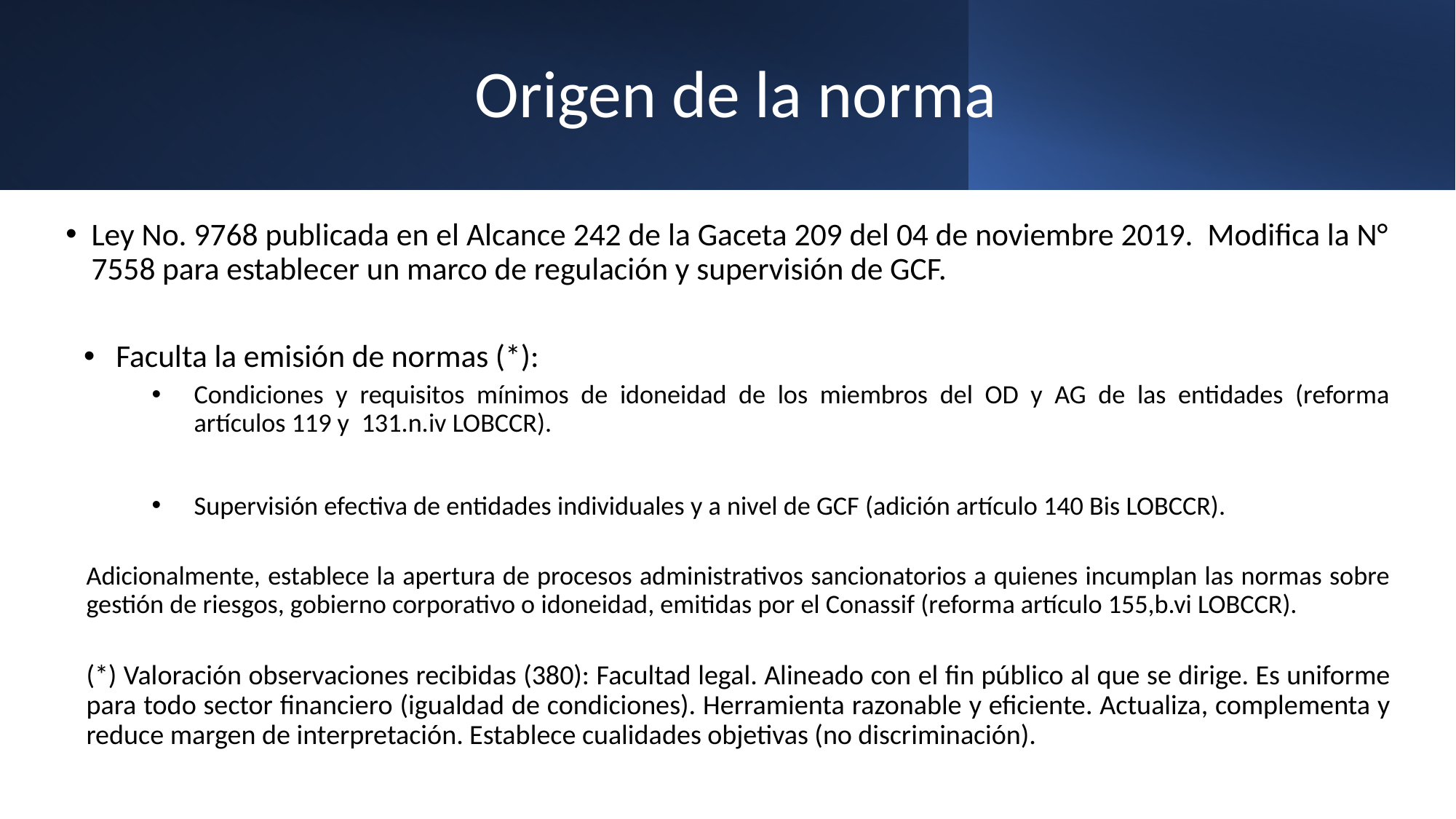

# Origen de la norma
Ley No. 9768 publicada en el Alcance 242 de la Gaceta 209 del 04 de noviembre 2019.  Modifica la N° 7558 para establecer un marco de regulación y supervisión de GCF.

Faculta la emisión de normas (*):
Condiciones y requisitos mínimos de idoneidad de los miembros del OD y AG de las entidades (reforma artículos 119 y  131.n.iv LOBCCR).

Supervisión efectiva de entidades individuales y a nivel de GCF (adición artículo 140 Bis LOBCCR).

Adicionalmente, establece la apertura de procesos administrativos sancionatorios a quienes incumplan las normas sobre gestión de riesgos, gobierno corporativo o idoneidad, emitidas por el Conassif (reforma artículo 155,b.vi LOBCCR).

(*) Valoración observaciones recibidas (380): Facultad legal. Alineado con el fin público al que se dirige. Es uniforme para todo sector financiero (igualdad de condiciones). Herramienta razonable y eficiente. Actualiza, complementa y reduce margen de interpretación. Establece cualidades objetivas (no discriminación).